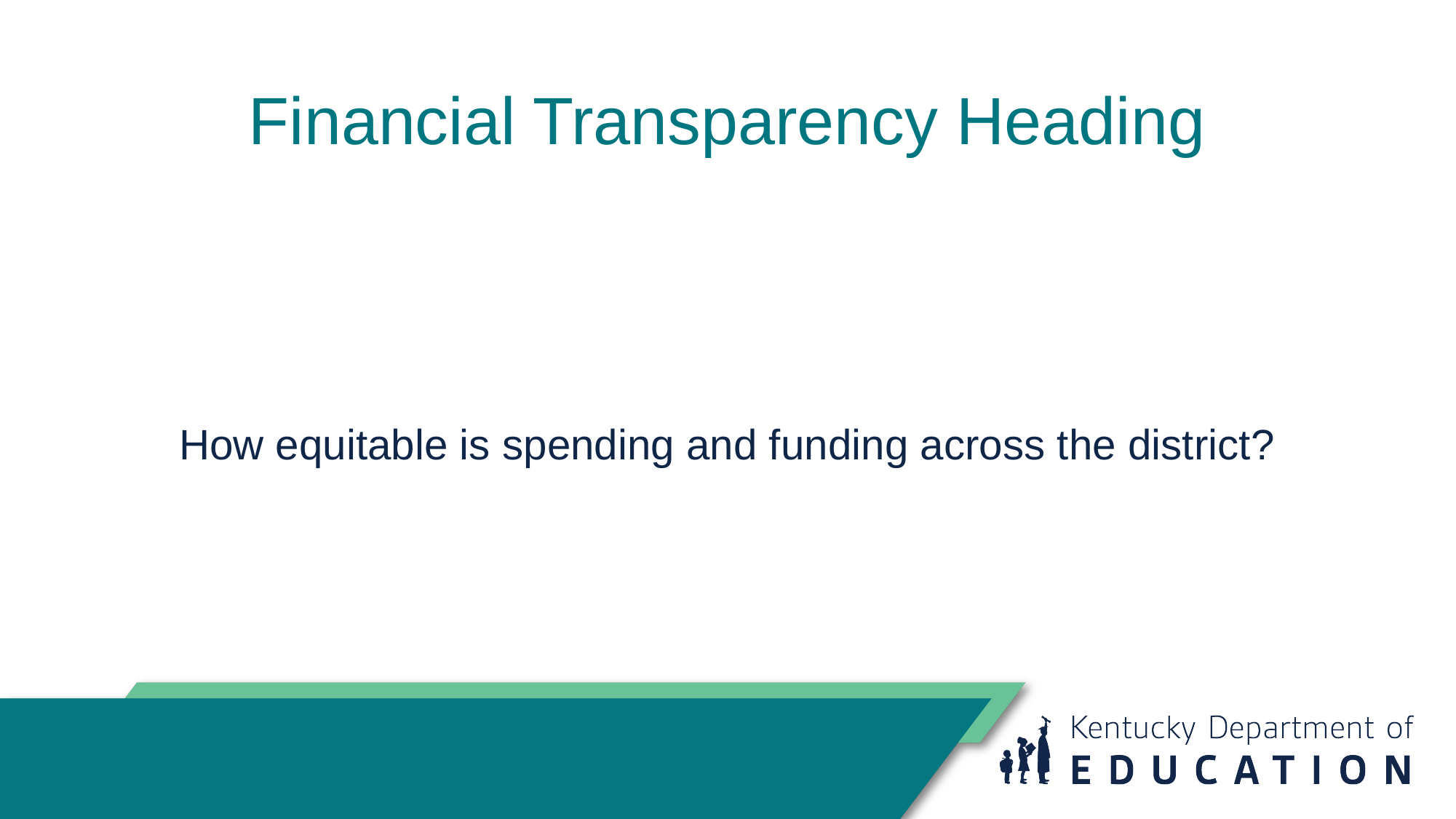

# Financial Transparency Heading
How equitable is spending and funding across the district?